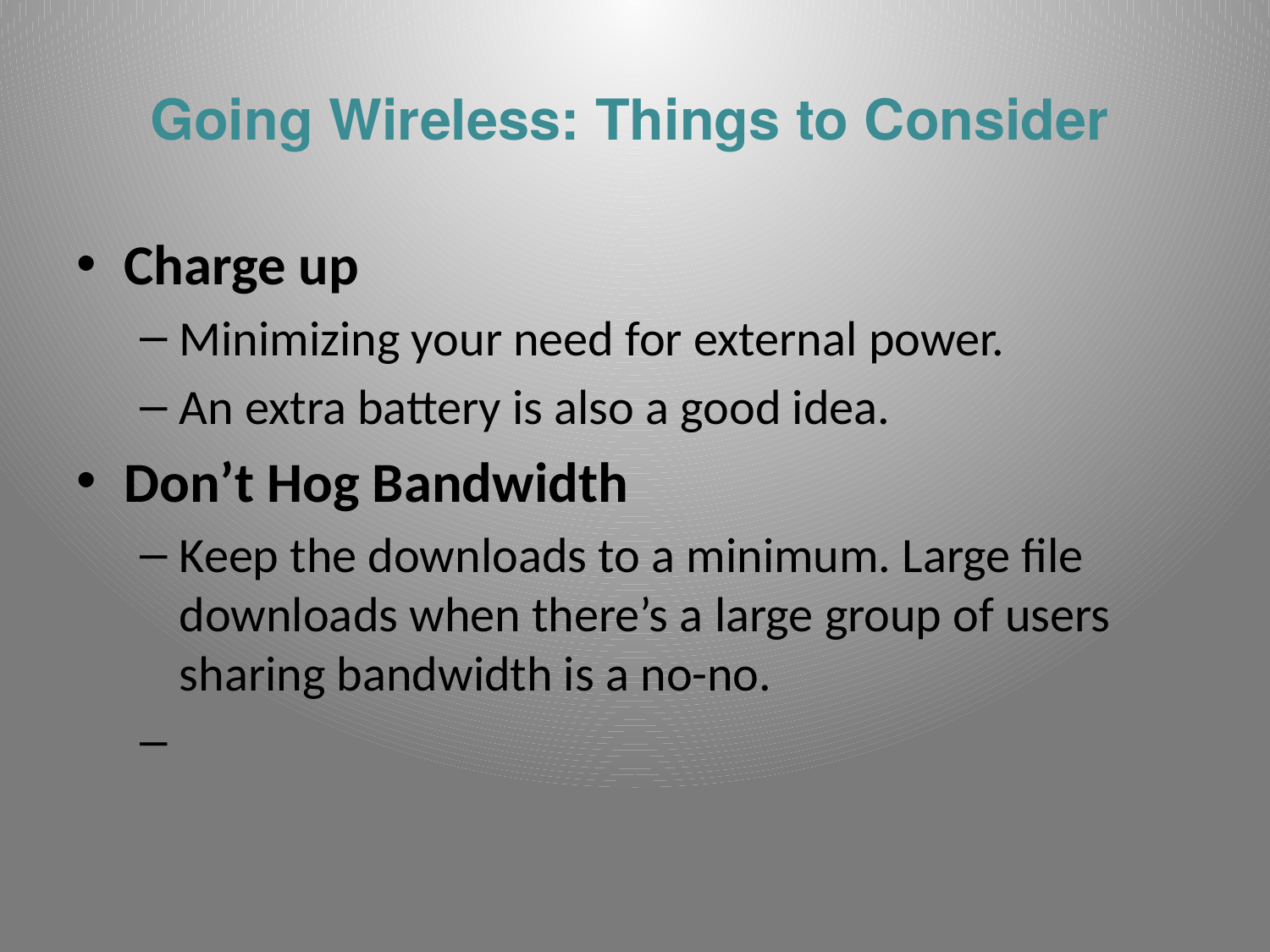

# Going Wireless: Things to Consider
Charge up
Minimizing your need for external power.
An extra battery is also a good idea.
Don’t Hog Bandwidth
Keep the downloads to a minimum. Large file downloads when there’s a large group of users sharing bandwidth is a no-no.